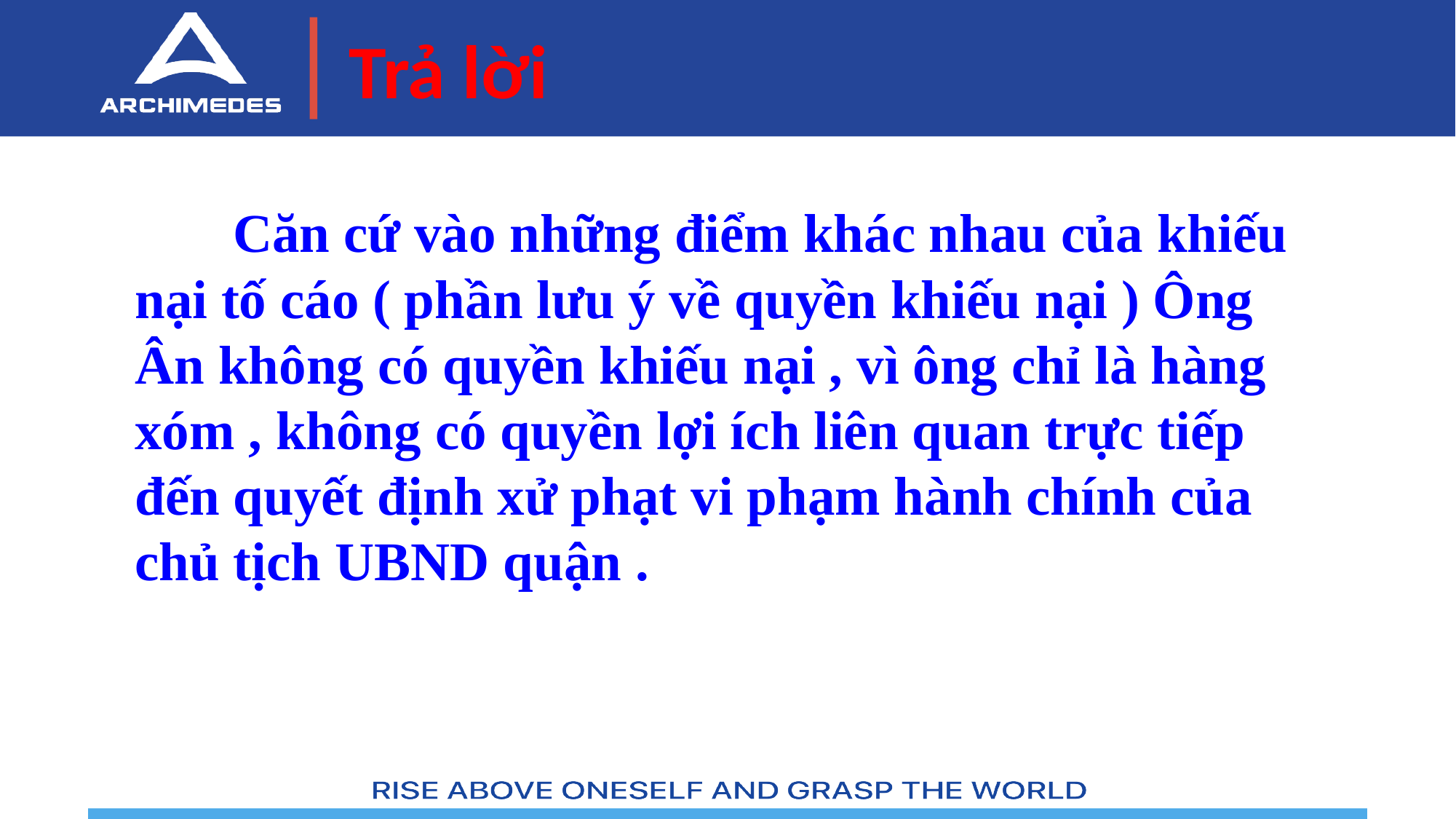

# Trả lời
         Căn cứ vào những điểm khác nhau của khiếu nại tố cáo ( phần lưu ý về quyền khiếu nại ) Ông Ân không có quyền khiếu nại , vì ông chỉ là hàng xóm , không có quyền lợi ích liên quan trực tiếp đến quyết định xử phạt vi phạm hành chính của chủ tịch UBND quận .